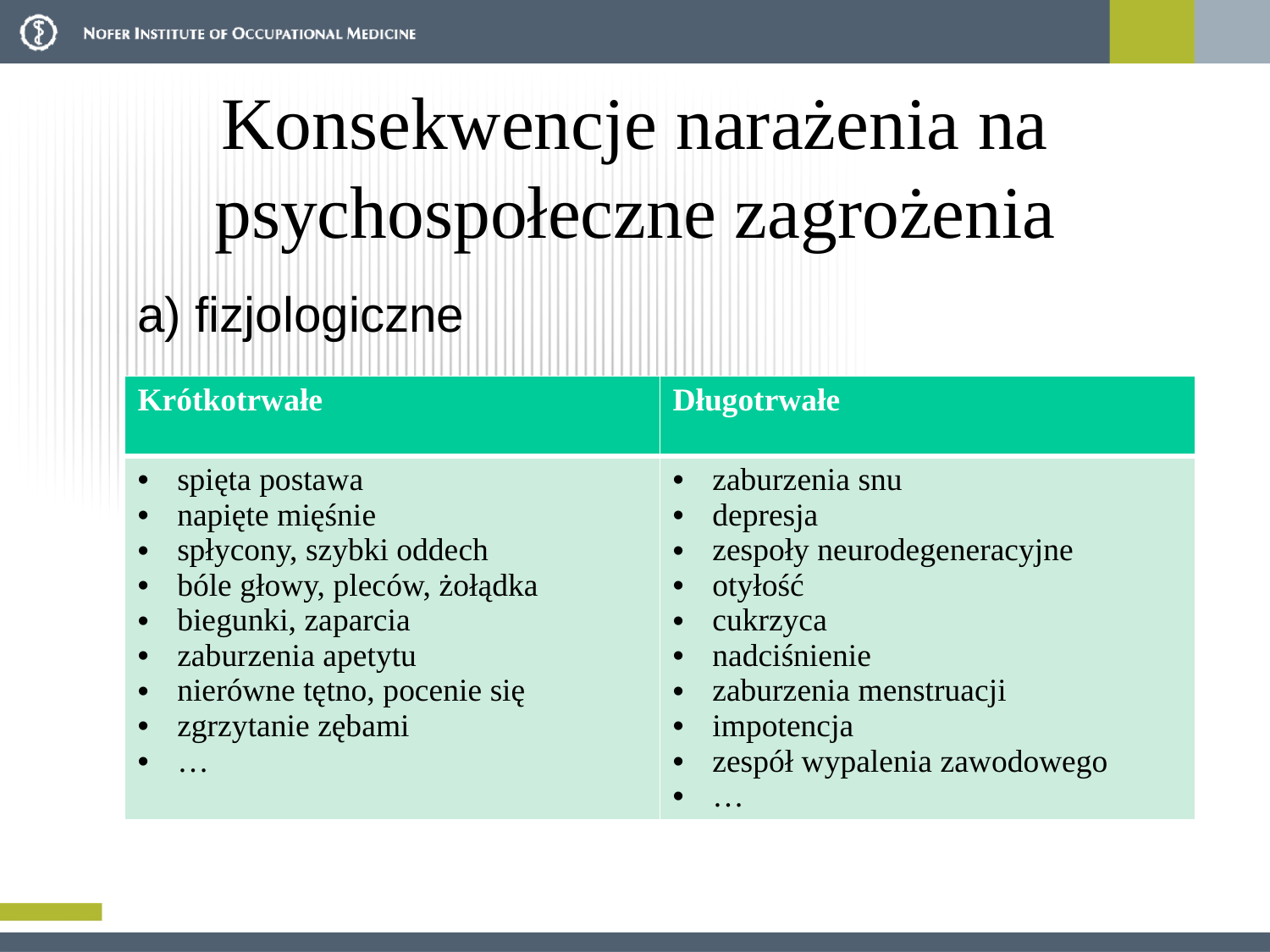

# Konsekwencje narażenia na psychospołeczne zagrożenia
a) fizjologiczne
| Krótkotrwałe | Długotrwałe |
| --- | --- |
| spięta postawa napięte mięśnie spłycony, szybki oddech bóle głowy, pleców, żołądka biegunki, zaparcia zaburzenia apetytu nierówne tętno, pocenie się zgrzytanie zębami … | zaburzenia snu depresja zespoły neurodegeneracyjne otyłość cukrzyca nadciśnienie zaburzenia menstruacji impotencja zespół wypalenia zawodowego … |